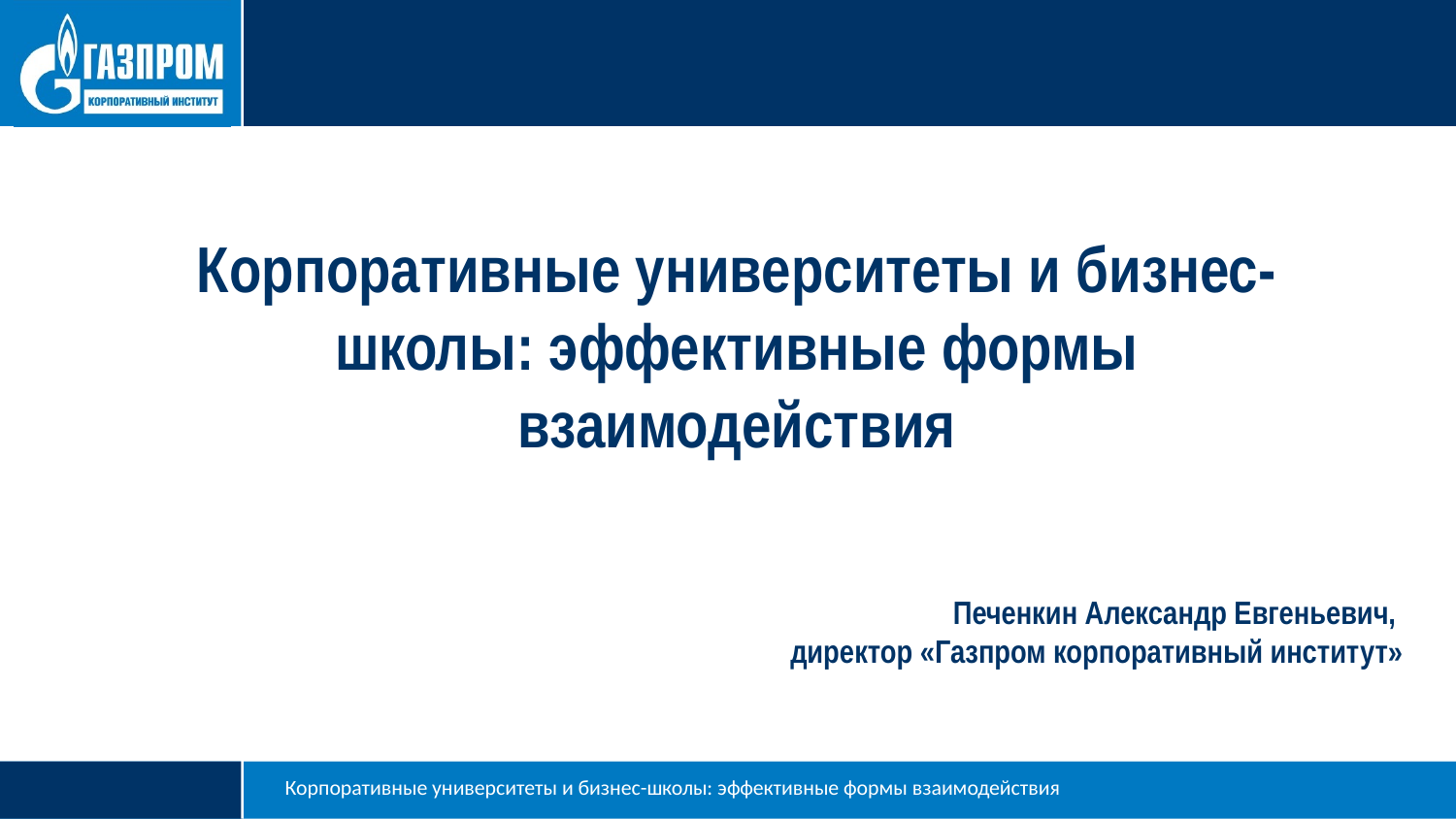

Корпоративные университеты и бизнес-школы: эффективные формы взаимодействия
Печенкин Александр Евгеньевич,
директор «Газпром корпоративный институт»